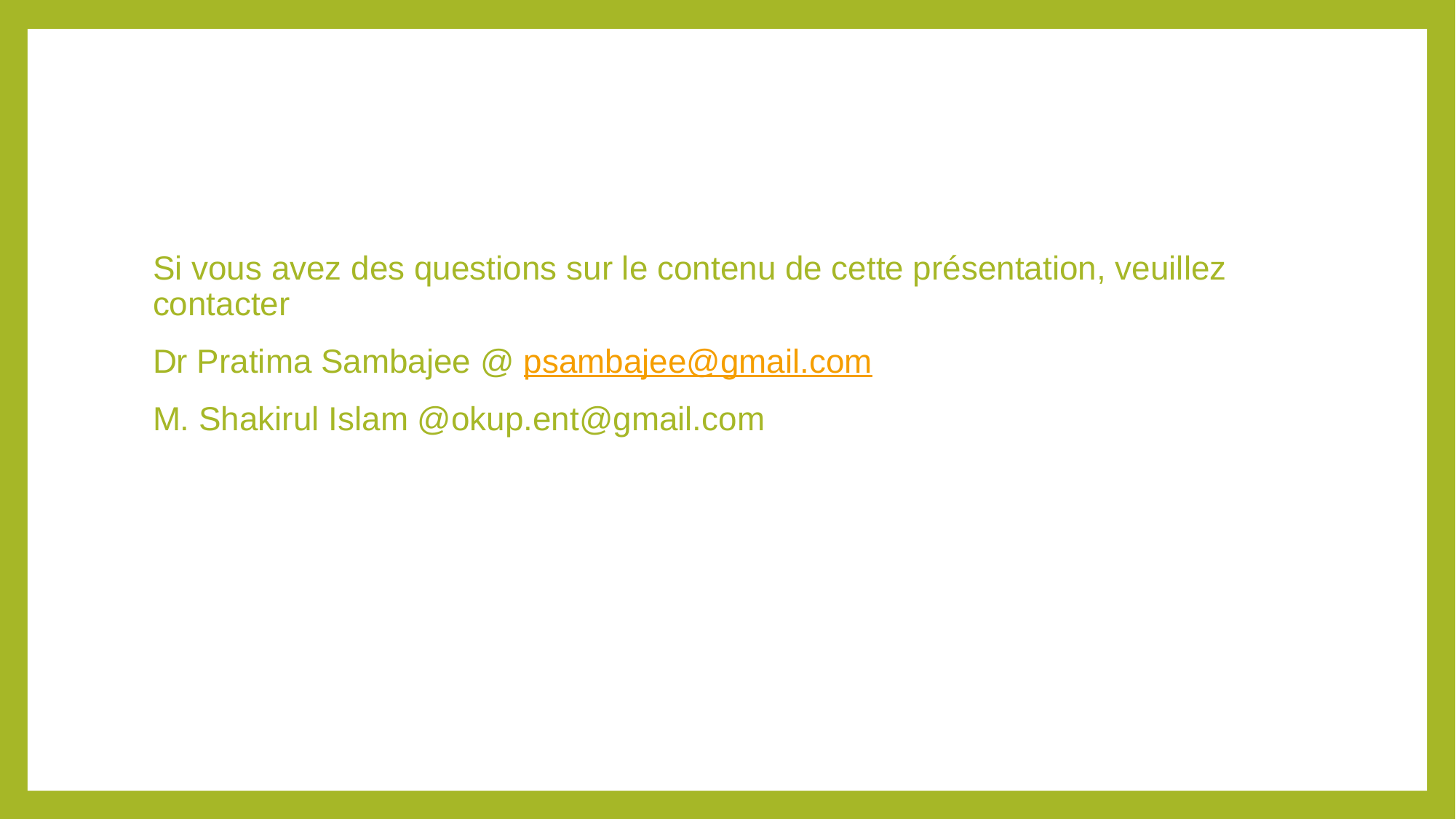

Si vous avez des questions sur le contenu de cette présentation, veuillez contacter
Dr Pratima Sambajee @ psambajee@gmail.com
M. Shakirul Islam @okup.ent@gmail.com